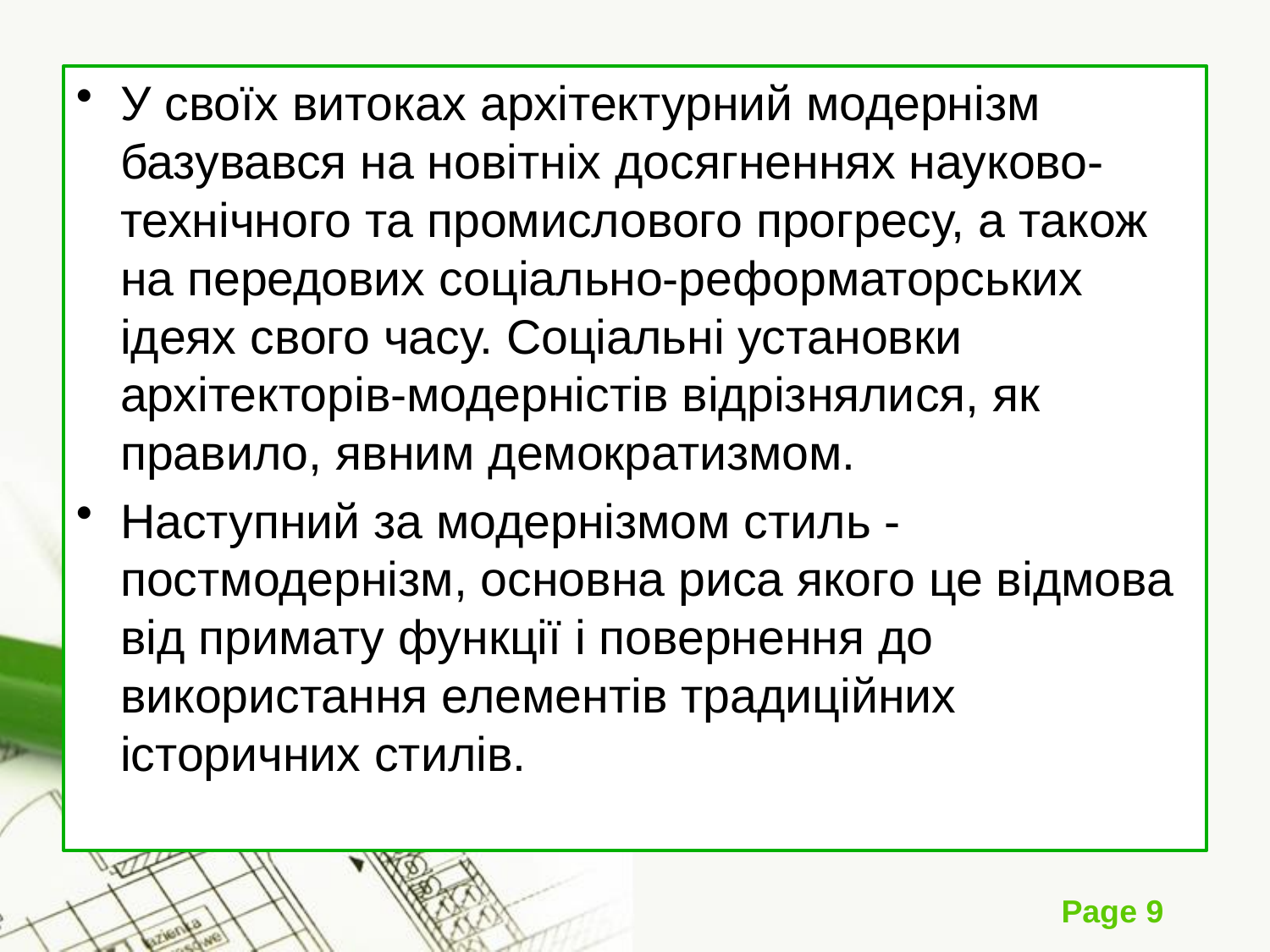

У своїх витоках архітектурний модернізм базувався на новітніх досягненнях науково-технічного та промислового прогресу, а також на передових соціально-реформаторських ідеях свого часу. Соціальні установки архітекторів-модерністів відрізнялися, як правило, явним демократизмом.
Наступний за модернізмом стиль -постмодернізм, основна риса якого це відмова від примату функції і повернення до використання елементів традиційних історичних стилів.